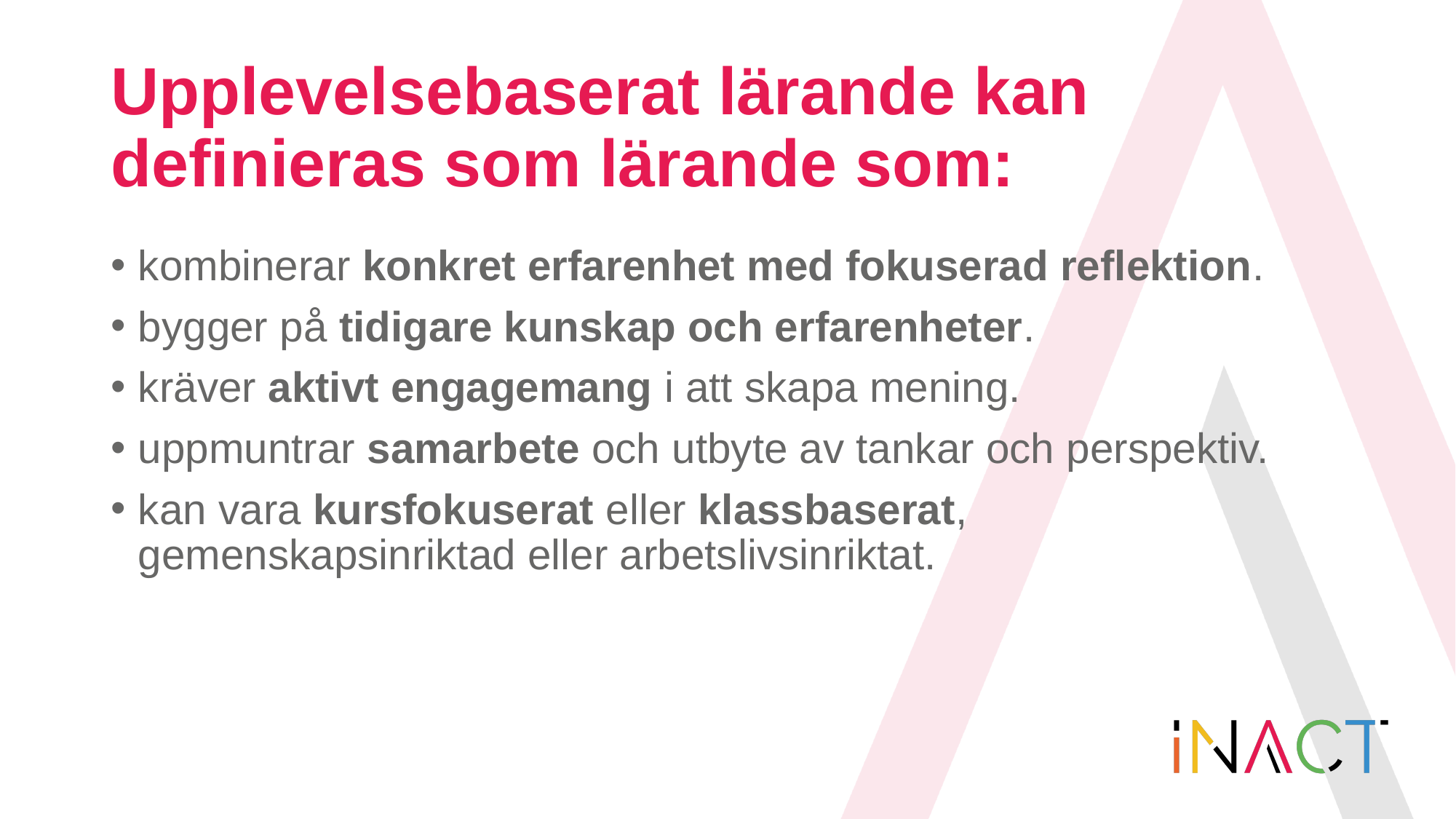

# Upplevelsebaserat lärande kan definieras som lärande som:
kombinerar konkret erfarenhet med fokuserad reflektion.
bygger på tidigare kunskap och erfarenheter.
kräver aktivt engagemang i att skapa mening.
uppmuntrar samarbete och utbyte av tankar och perspektiv.
kan vara kursfokuserat eller klassbaserat, gemenskapsinriktad eller arbetslivsinriktat.